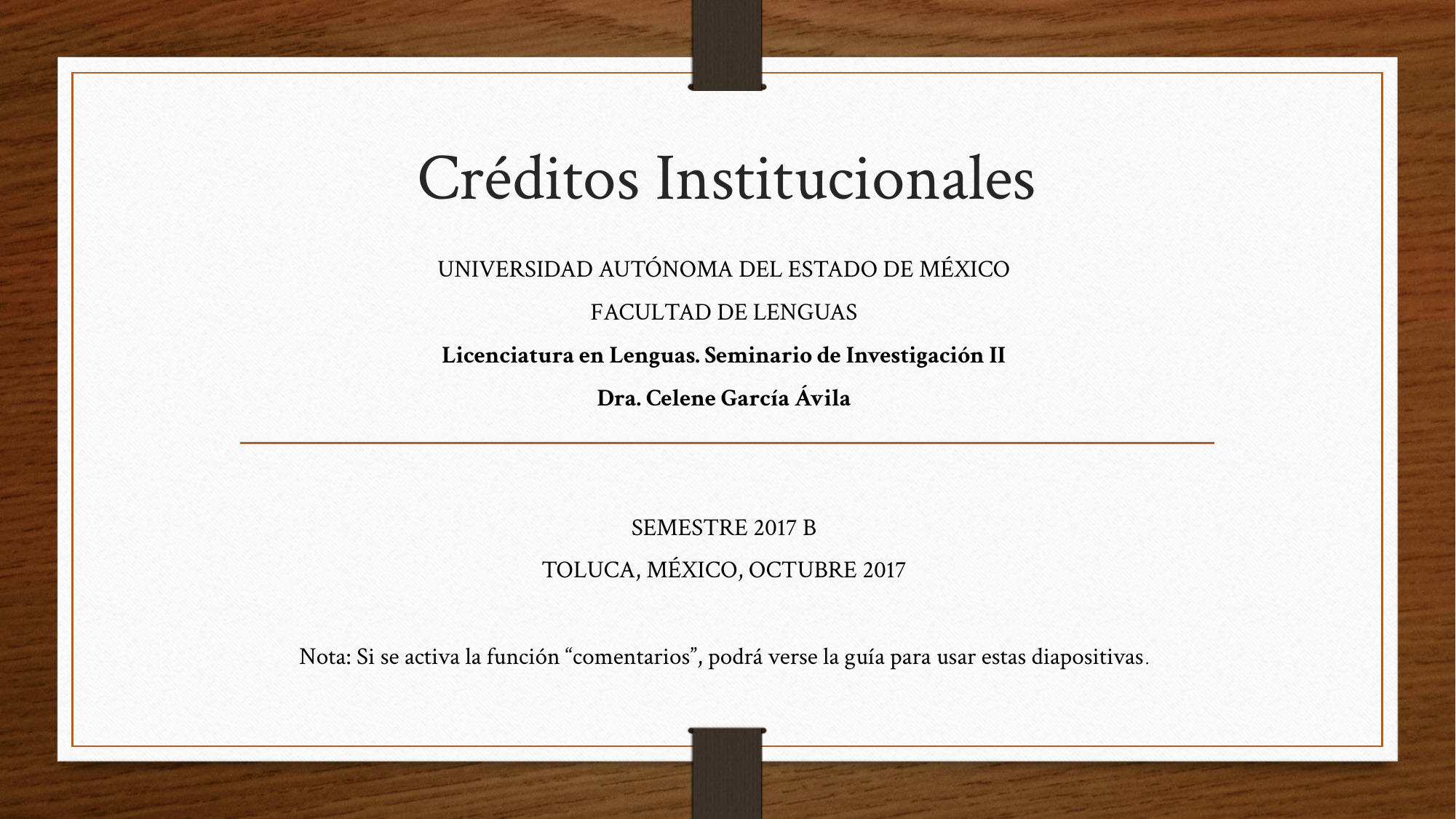

# Créditos Institucionales
UNIVERSIDAD AUTÓNOMA DEL ESTADO DE MÉXICO
FACULTAD DE LENGUAS
Licenciatura en Lenguas. Seminario de Investigación II
Dra. Celene García Ávila

SEMESTRE 2017 B
TOLUCA, MÉXICO, OCTUBRE 2017

Nota: Si se activa la función “comentarios”, podrá verse la guía para usar estas diapositivas.